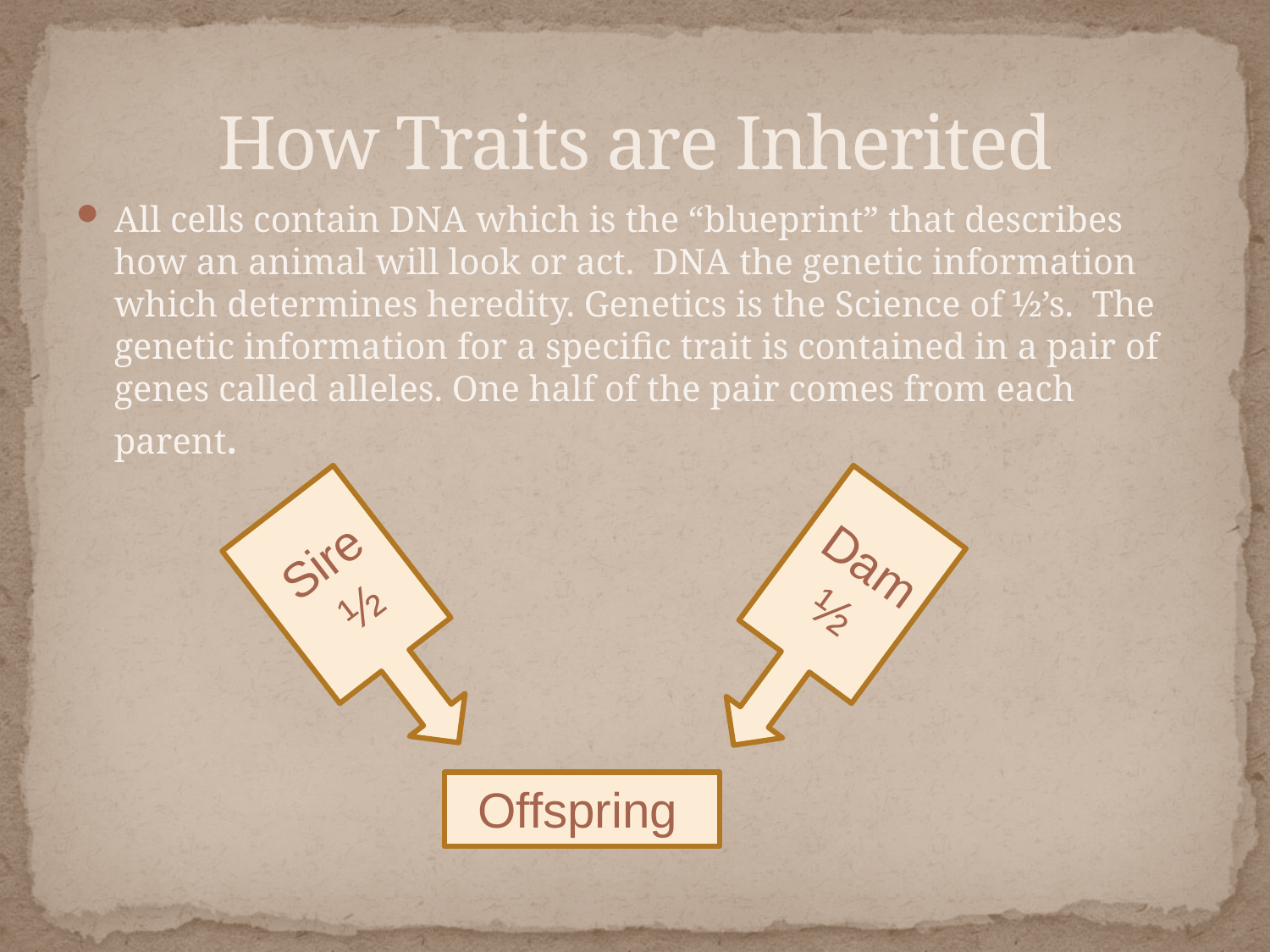

# How Traits are Inherited
All cells contain DNA which is the “blueprint” that describes how an animal will look or act.  DNA the genetic information which determines heredity. Genetics is the Science of ½’s.  The genetic information for a specific trait is contained in a pair of genes called alleles. One half of the pair comes from each parent.
Sire
  ½
Dam
  ½

Offspring